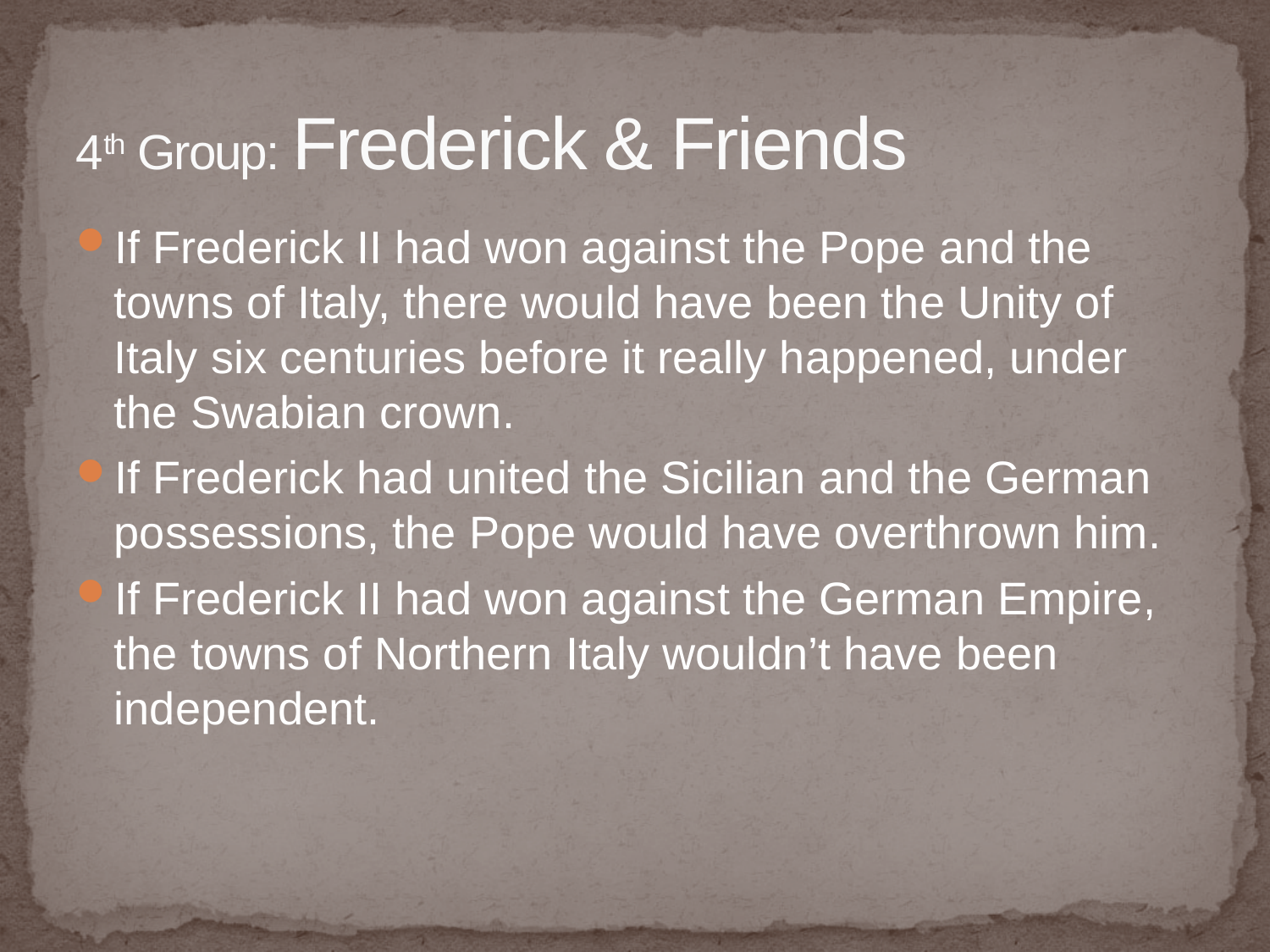

# 4th Group: Frederick & Friends
If Frederick II had won against the Pope and the towns of Italy, there would have been the Unity of Italy six centuries before it really happened, under the Swabian crown.
If Frederick had united the Sicilian and the German possessions, the Pope would have overthrown him.
If Frederick II had won against the German Empire, the towns of Northern Italy wouldn’t have been independent.